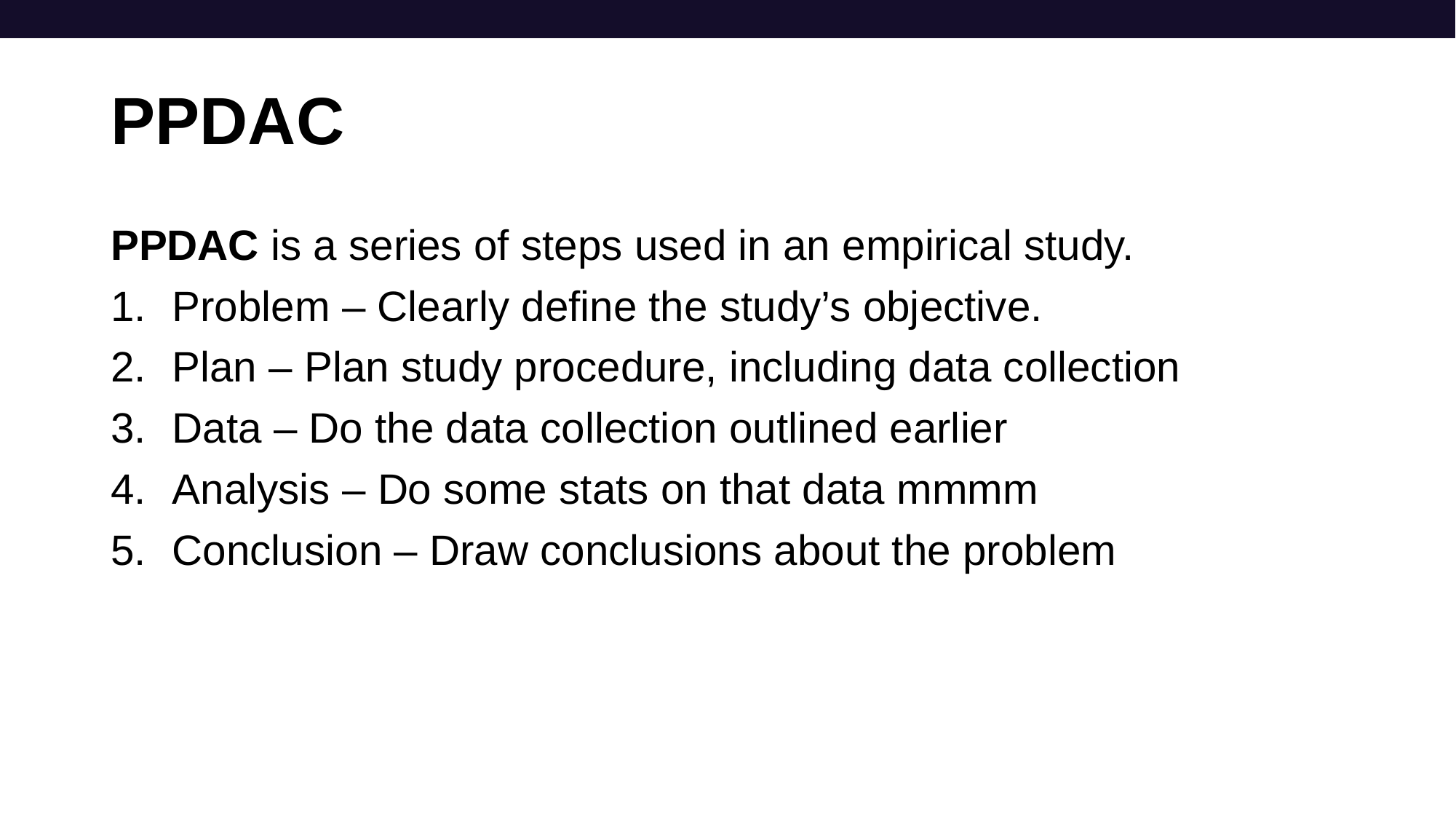

# PPDAC
PPDAC is a series of steps used in an empirical study.
Problem – Clearly define the study’s objective.
Plan – Plan study procedure, including data collection
Data – Do the data collection outlined earlier
Analysis – Do some stats on that data mmmm
Conclusion – Draw conclusions about the problem